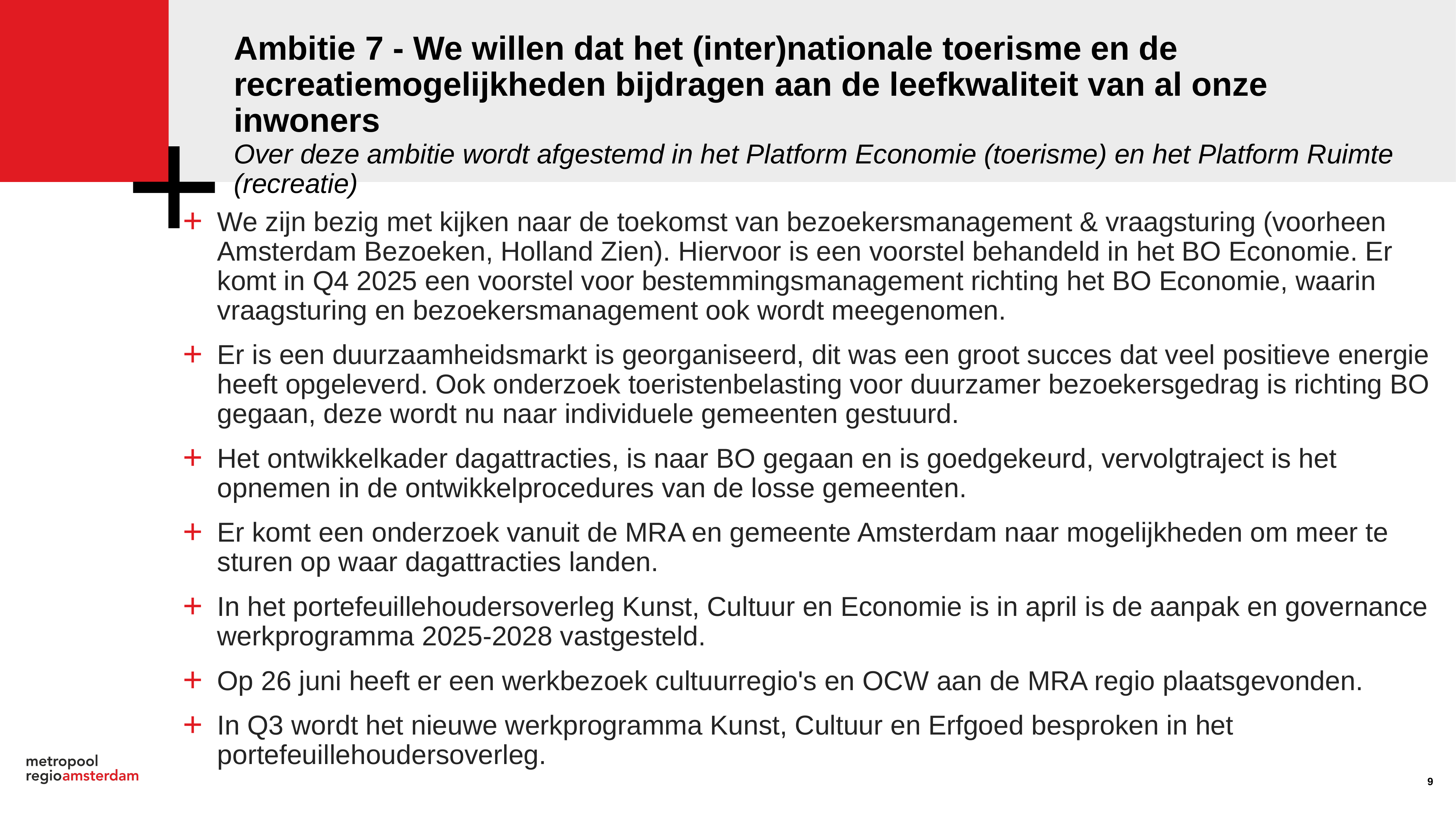

Ambitie 7 - We willen dat het (inter)nationale toerisme en de recreatiemogelijkheden bijdragen aan de leefkwaliteit van al onze inwoners
Over deze ambitie wordt afgestemd in het Platform Economie (toerisme) en het Platform Ruimte (recreatie)
We zijn bezig met kijken naar de toekomst van bezoekersmanagement & vraagsturing (voorheen Amsterdam Bezoeken, Holland Zien). Hiervoor is een voorstel behandeld in het BO Economie. Er komt in Q4 2025 een voorstel voor bestemmingsmanagement richting het BO Economie, waarin vraagsturing en bezoekersmanagement ook wordt meegenomen.
Er is een duurzaamheidsmarkt is georganiseerd, dit was een groot succes dat veel positieve energie heeft opgeleverd. Ook onderzoek toeristenbelasting voor duurzamer bezoekersgedrag is richting BO gegaan, deze wordt nu naar individuele gemeenten gestuurd.
Het ontwikkelkader dagattracties, is naar BO gegaan en is goedgekeurd, vervolgtraject is het opnemen in de ontwikkelprocedures van de losse gemeenten.
Er komt een onderzoek vanuit de MRA en gemeente Amsterdam naar mogelijkheden om meer te sturen op waar dagattracties landen.
In het portefeuillehoudersoverleg Kunst, Cultuur en Economie is in april is de aanpak en governance werkprogramma 2025-2028 vastgesteld.
Op 26 juni heeft er een werkbezoek cultuurregio's en OCW aan de MRA regio plaatsgevonden.
In Q3 wordt het nieuwe werkprogramma Kunst, Cultuur en Erfgoed besproken in het portefeuillehoudersoverleg.

9